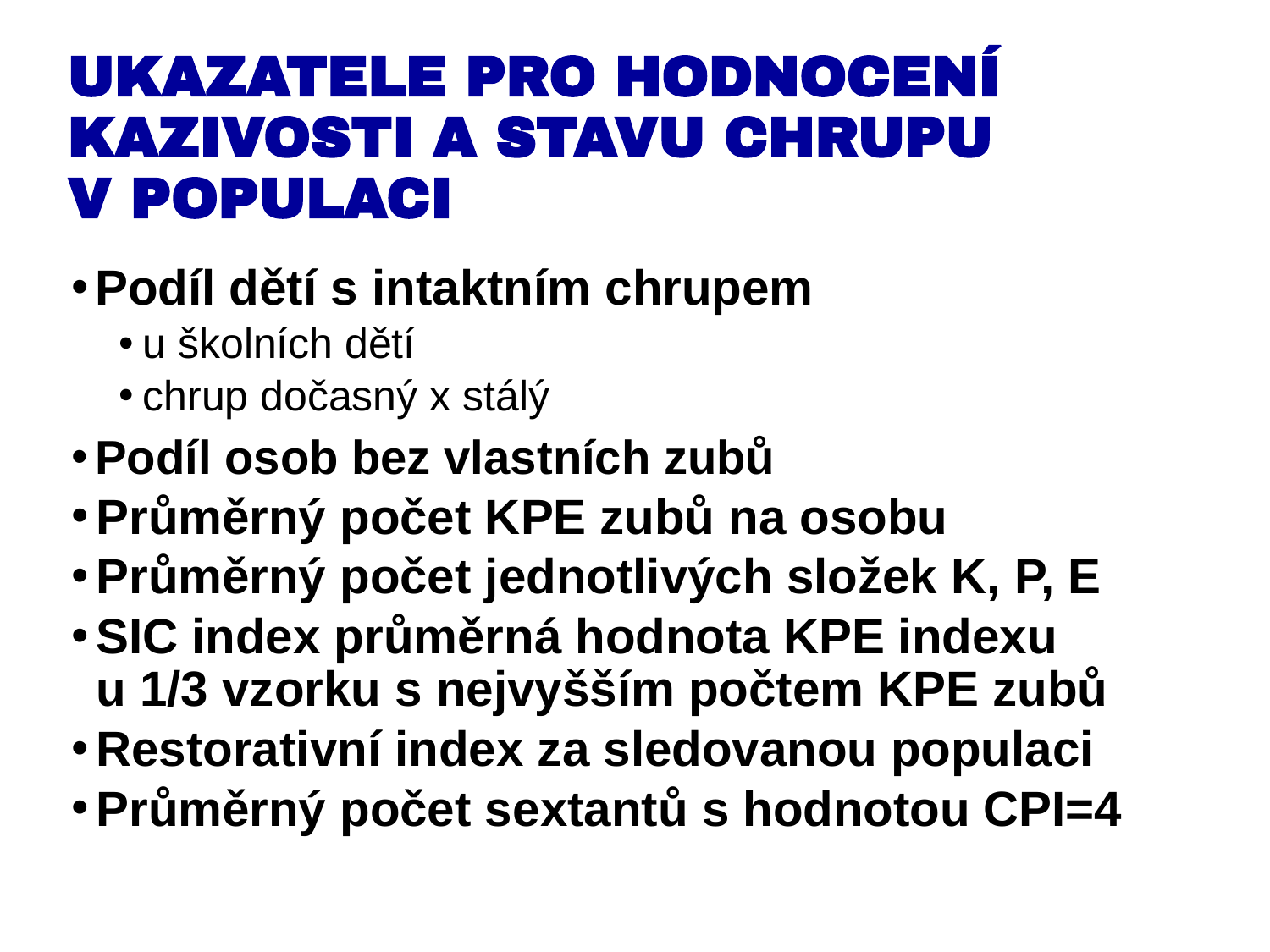

# UKAZATELE PRO HODNOCENÍ KAZIVOSTI A STAVU CHRUPU V POPULACI
Podíl dětí s intaktním chrupem
u školních dětí
chrup dočasný x stálý
Podíl osob bez vlastních zubů
Průměrný počet KPE zubů na osobu
Průměrný počet jednotlivých složek K, P, E
SIC index průměrná hodnota KPE indexu u 1/3 vzorku s nejvyšším počtem KPE zubů
Restorativní index za sledovanou populaci
Průměrný počet sextantů s hodnotou CPI=4